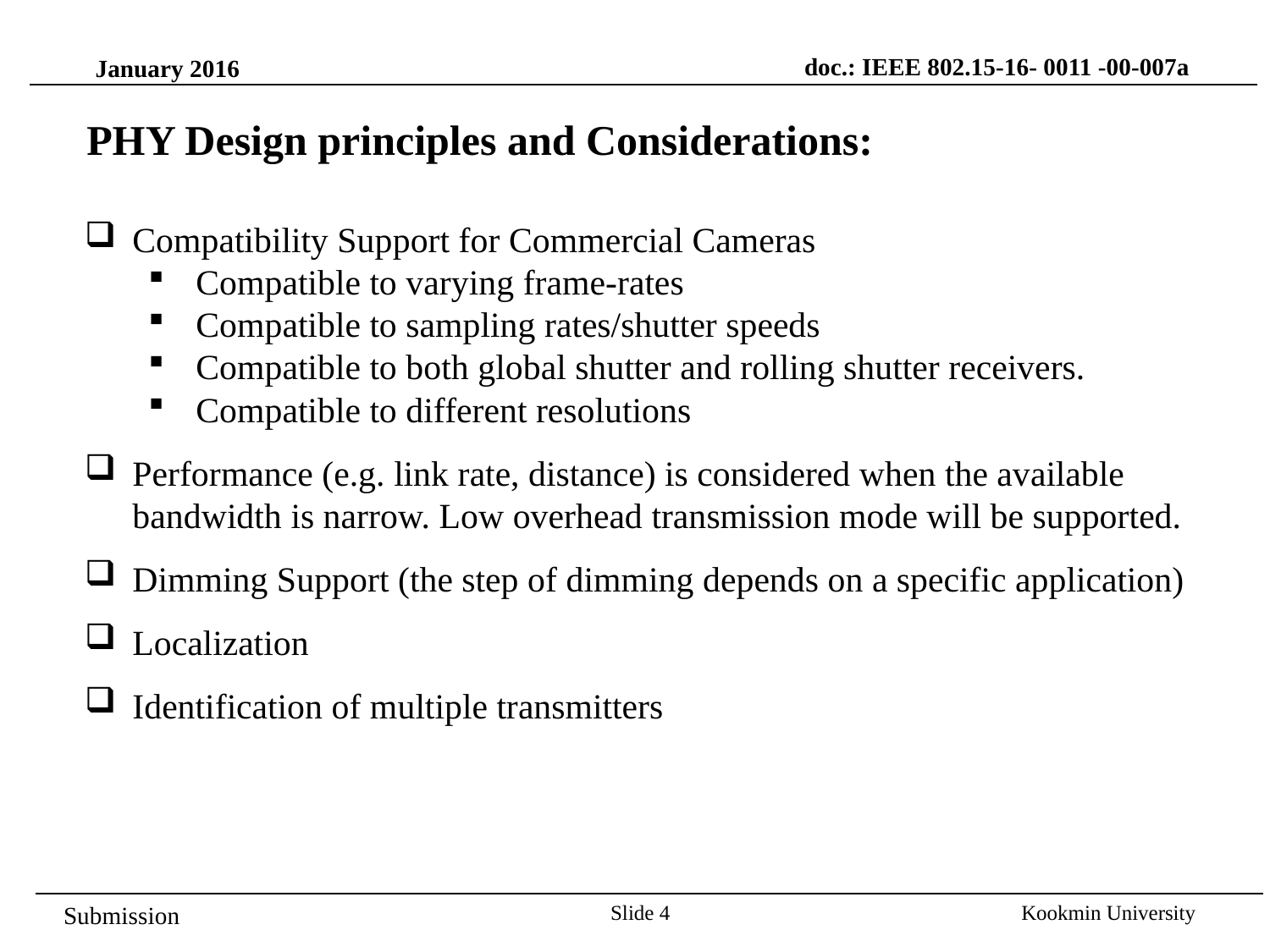

doc.: IEEE 802.15-16- 0011 -00-007a
January 2016
PHY Design principles and Considerations:
Compatibility Support for Commercial Cameras
Compatible to varying frame-rates
Compatible to sampling rates/shutter speeds
Compatible to both global shutter and rolling shutter receivers.
Compatible to different resolutions
Performance (e.g. link rate, distance) is considered when the available bandwidth is narrow. Low overhead transmission mode will be supported.
Dimming Support (the step of dimming depends on a specific application)
Localization
Identification of multiple transmitters
Slide 4
Kookmin University
Submission